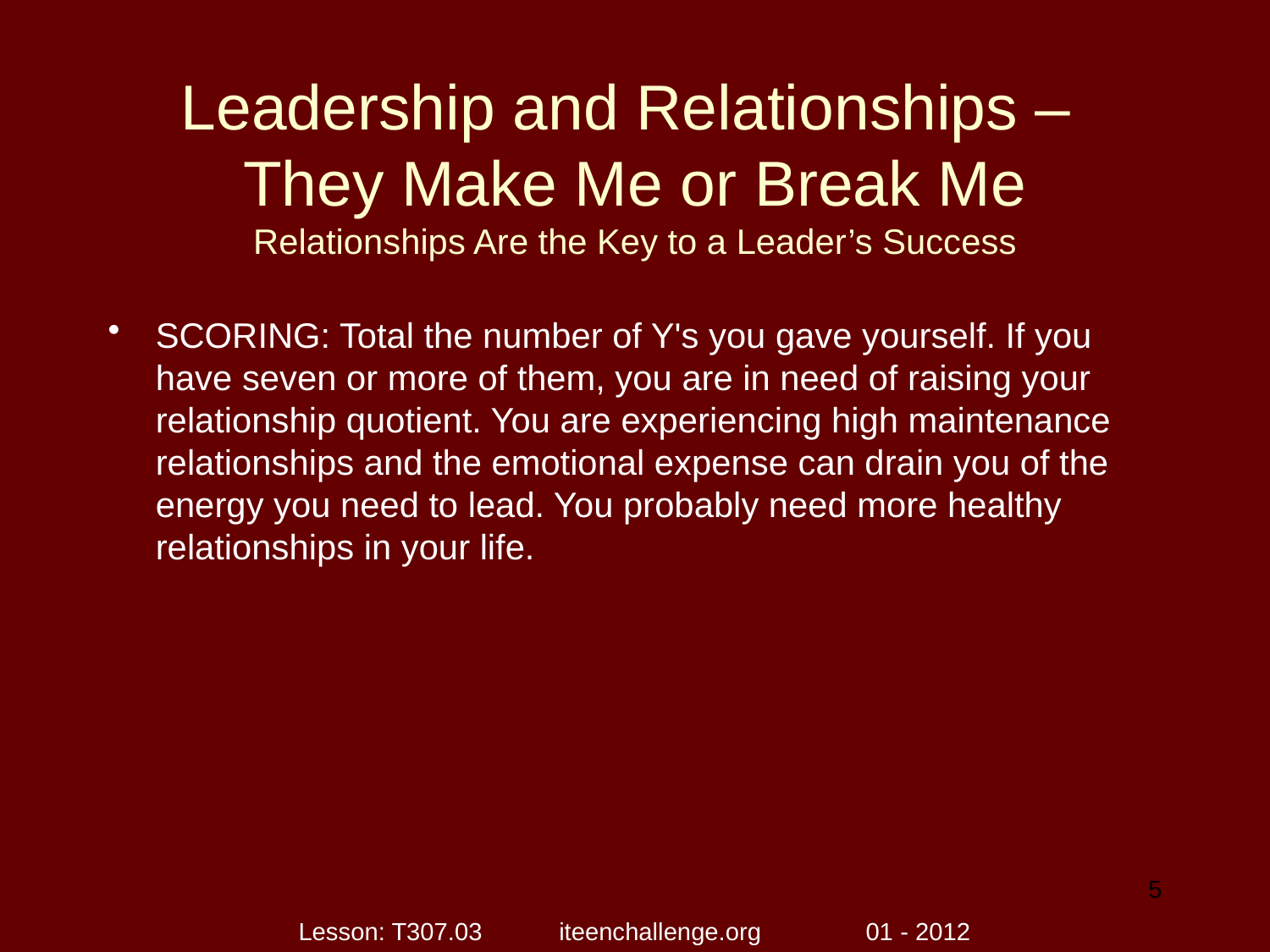

# Leadership and Relationships – They Make Me or Break Me Relationships Are the Key to a Leader’s Success
SCORING: Total the number of Y's you gave yourself. If you have seven or more of them, you are in need of raising your relationship quotient. You are experiencing high maintenance relationships and the emotional expense can drain you of the energy you need to lead. You probably need more healthy relationships in your life.
5
Lesson: T307.03           iteenchallenge.org               01 - 2012